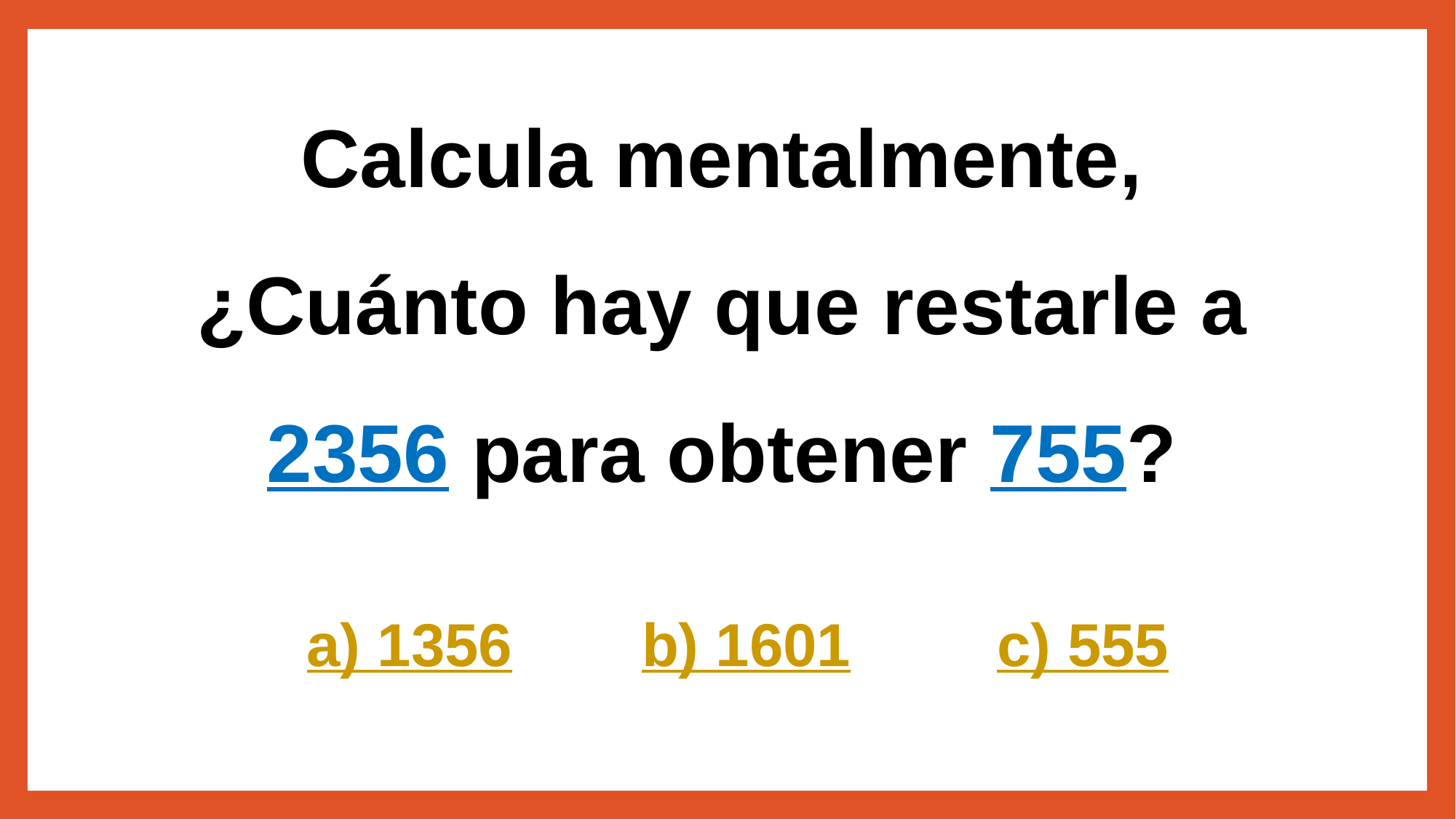

Calcula mentalmente,
¿Cuánto hay que restarle a 2356 para obtener 755?
| a) 1356 | b) 1601 | c) 555 |
| --- | --- | --- |